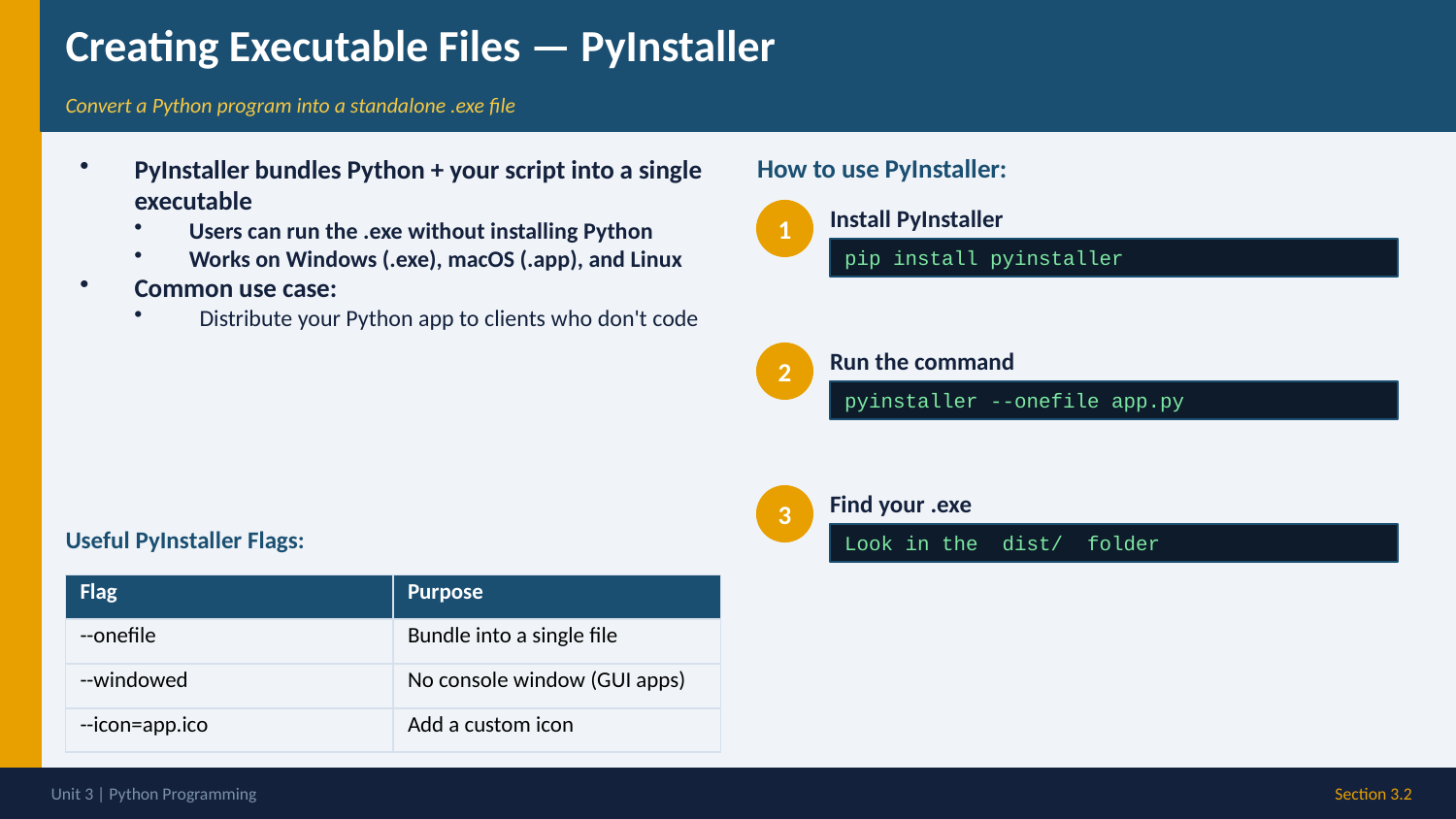

Creating Executable Files — PyInstaller
Convert a Python program into a standalone .exe file
PyInstaller bundles Python + your script into a single executable
Users can run the .exe without installing Python
Works on Windows (.exe), macOS (.app), and Linux
Common use case:
  Distribute your Python app to clients who don't code
How to use PyInstaller:

1
Install PyInstaller

pip install pyinstaller

2
Run the command

pyinstaller --onefile app.py

3
Find your .exe
Useful PyInstaller Flags:

Look in the  dist/  folder
| Flag | Purpose |
| --- | --- |
| --onefile | Bundle into a single file |
| --windowed | No console window (GUI apps) |
| --icon=app.ico | Add a custom icon |

Unit 3 | Python Programming
Section 3.2